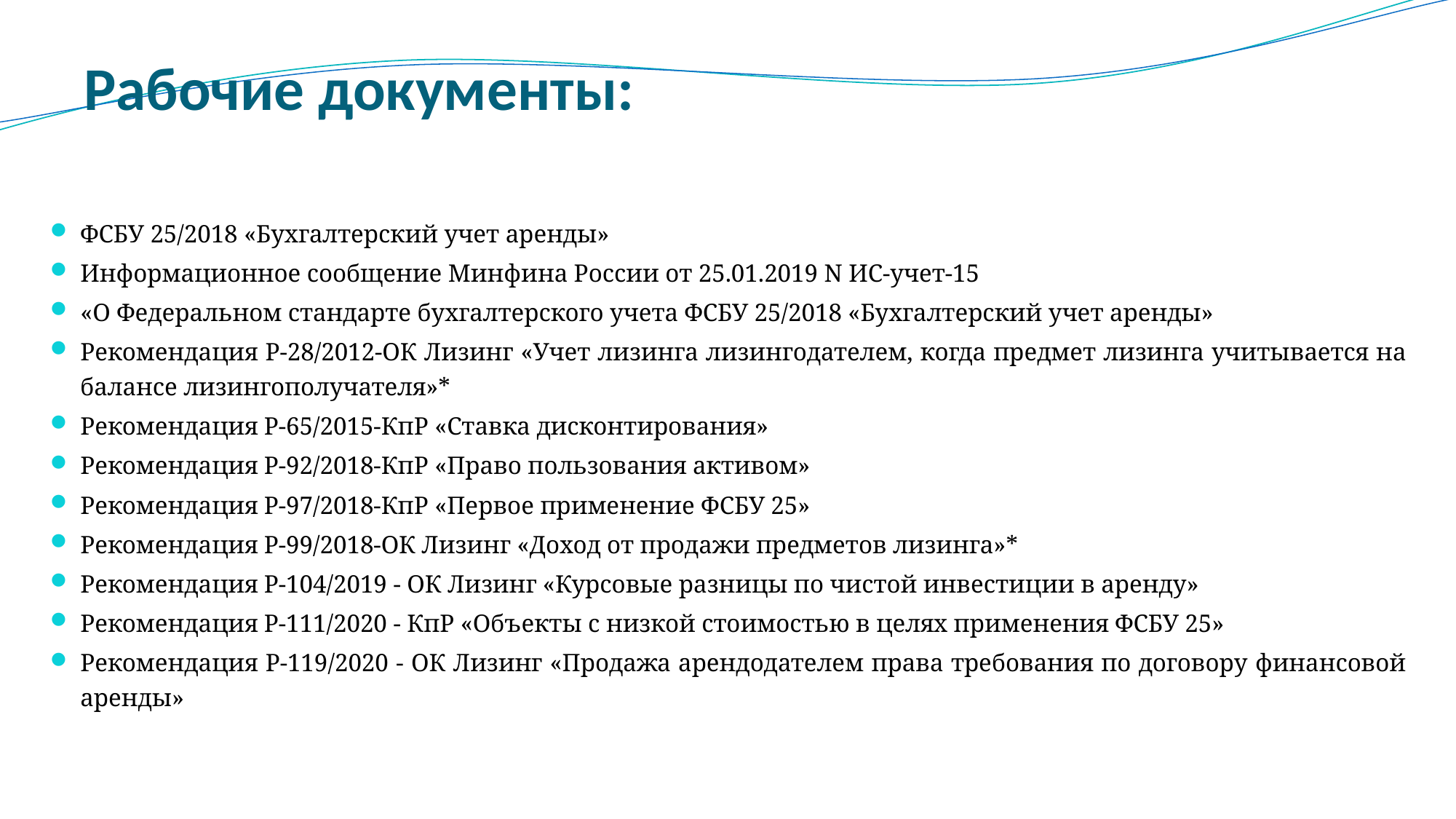

Рабочие документы:

ФСБУ 25/2018 «Бухгалтерский учет аренды»
Информационное сообщение Минфина России от 25.01.2019 N ИС-учет-15
«О Федеральном стандарте бухгалтерского учета ФСБУ 25/2018 «Бухгалтерский учет аренды»
Рекомендация Р-28/2012-ОК Лизинг «Учет лизинга лизингодателем, когда предмет лизинга учитывается на балансе лизингополучателя»*
Рекомендация Р-65/2015-КпР «Ставка дисконтирования»
Рекомендация Р-92/2018-КпР «Право пользования активом»
Рекомендация Р-97/2018-КпР «Первое применение ФСБУ 25»
Рекомендация Р-99/2018-ОК Лизинг «Доход от продажи предметов лизинга»*
Рекомендация Р-104/2019 - ОК Лизинг «Курсовые разницы по чистой инвестиции в аренду»
Рекомендация Р-111/2020 - КпР «Объекты с низкой стоимостью в целях применения ФСБУ 25»
Рекомендация Р-119/2020 - ОК Лизинг «Продажа арендодателем права требования по договору финансовой аренды»